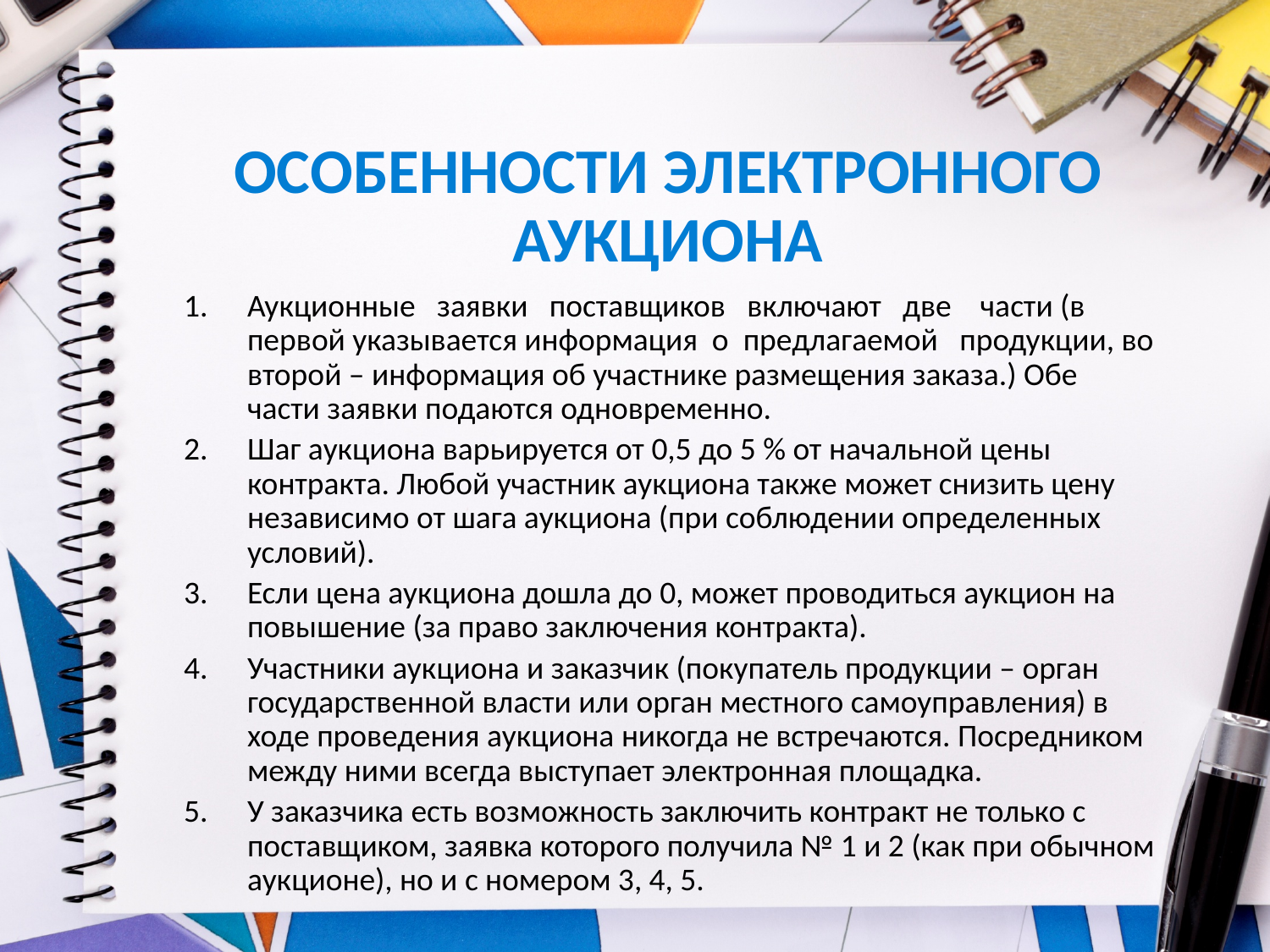

# ОСОБЕННОСТИ ЭЛЕКТРОННОГО АУКЦИОНА
Аукционные   заявки   поставщиков   включают   две    части (в первой указывается информация  о  предлагаемой   продукции, во второй – информация об участнике размещения заказа.) Обе части заявки подаются одновременно.
Шаг аукциона варьируется от 0,5 до 5 % от начальной цены контракта. Любой участник аукциона также может снизить цену независимо от шага аукциона (при соблюдении определенных условий).
Если цена аукциона дошла до 0, может проводиться аукцион на повышение (за право заключения контракта).
Участники аукциона и заказчик (покупатель продукции – орган государственной власти или орган местного самоуправления) в ходе проведения аукциона никогда не встречаются. Посредником между ними всегда выступает электронная площадка.
У заказчика есть возможность заключить контракт не только с поставщиком, заявка которого получила № 1 и 2 (как при обычном аукционе), но и с номером 3, 4, 5.